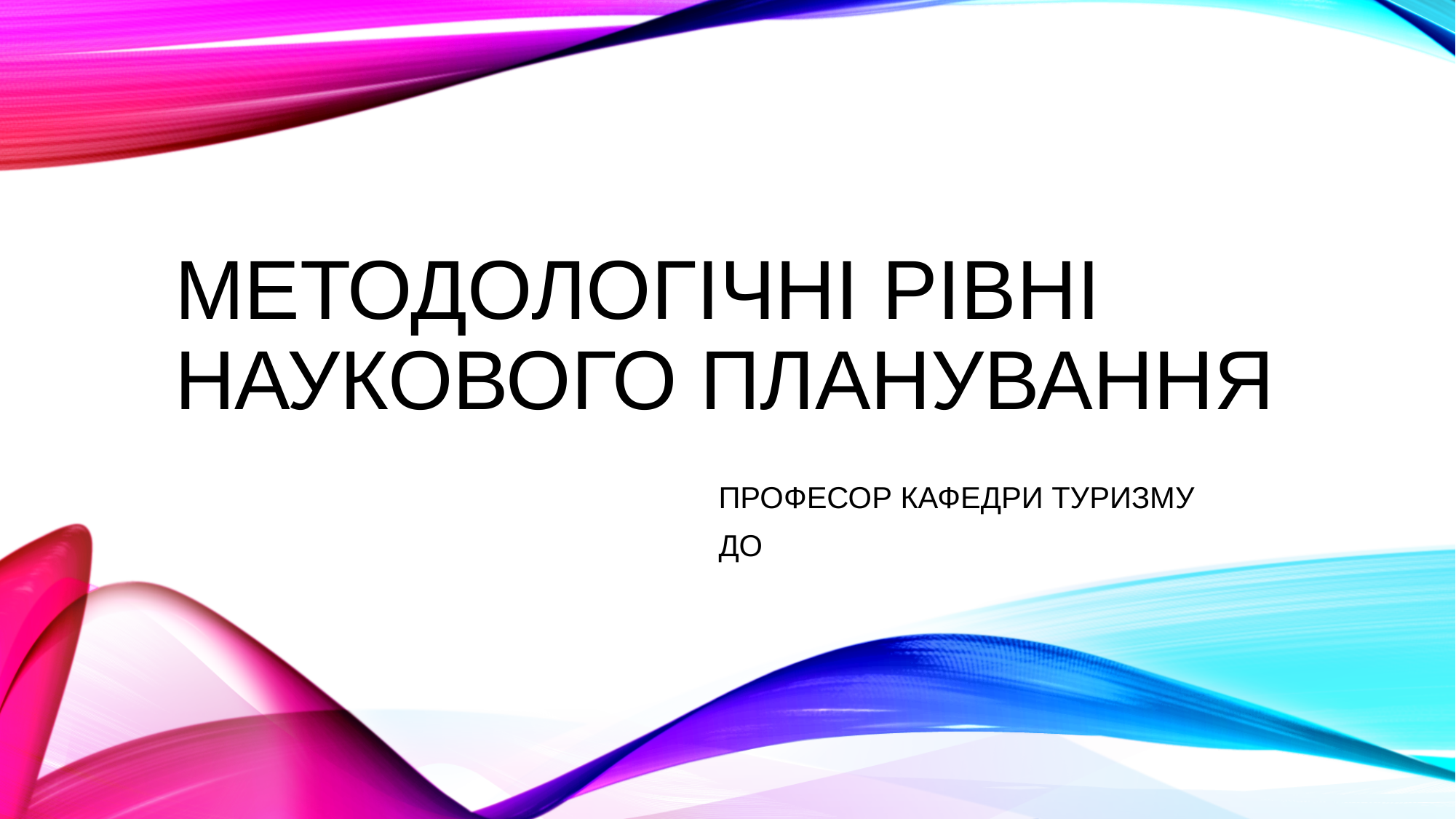

# МЕТОДОЛОГІЧНІ РІВНІ НАУКОВОГО ПЛАНУВАННЯ
                                                                 ПРОФЕСОР КАФЕДРИ ТУРИЗМУ
                                                                 ДО